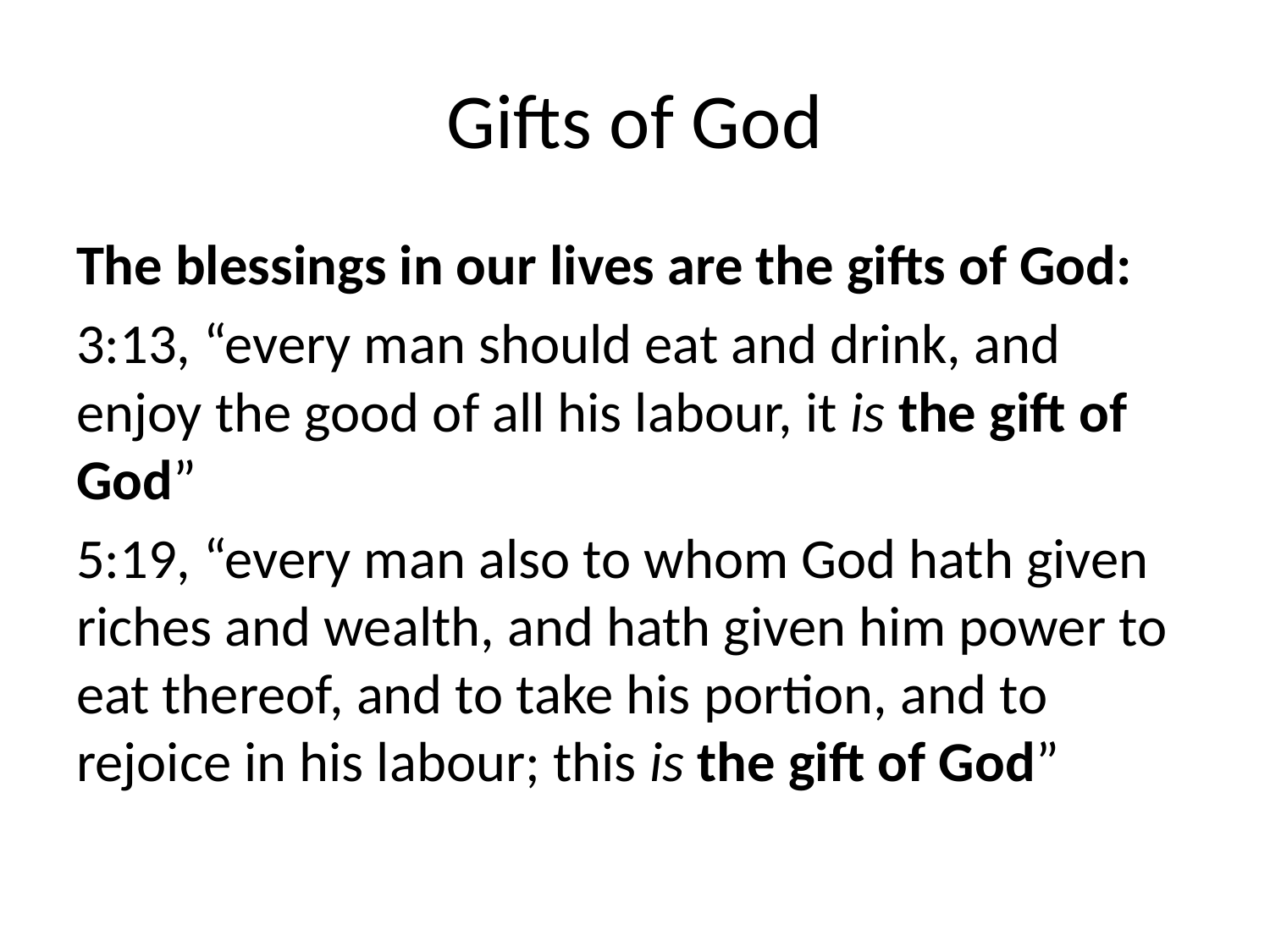

# Gifts of God
The blessings in our lives are the gifts of God:
3:13, “every man should eat and drink, and enjoy the good of all his labour, it is the gift of God”
5:19, “every man also to whom God hath given riches and wealth, and hath given him power to eat thereof, and to take his portion, and to rejoice in his labour; this is the gift of God”